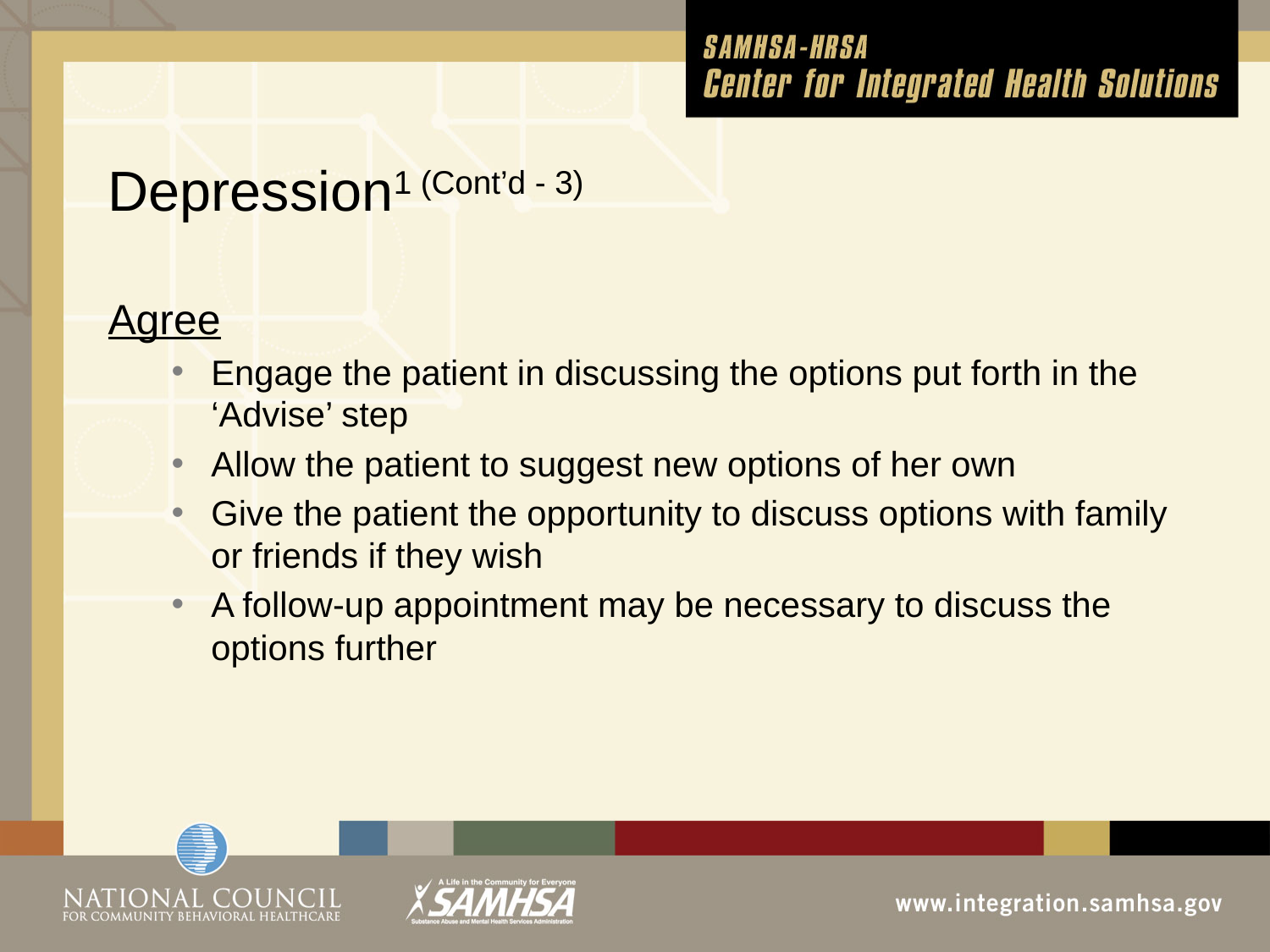

# Depression1 (Cont’d - 3)
Agree
Engage the patient in discussing the options put forth in the ‘Advise’ step
Allow the patient to suggest new options of her own
Give the patient the opportunity to discuss options with family or friends if they wish
A follow-up appointment may be necessary to discuss the options further